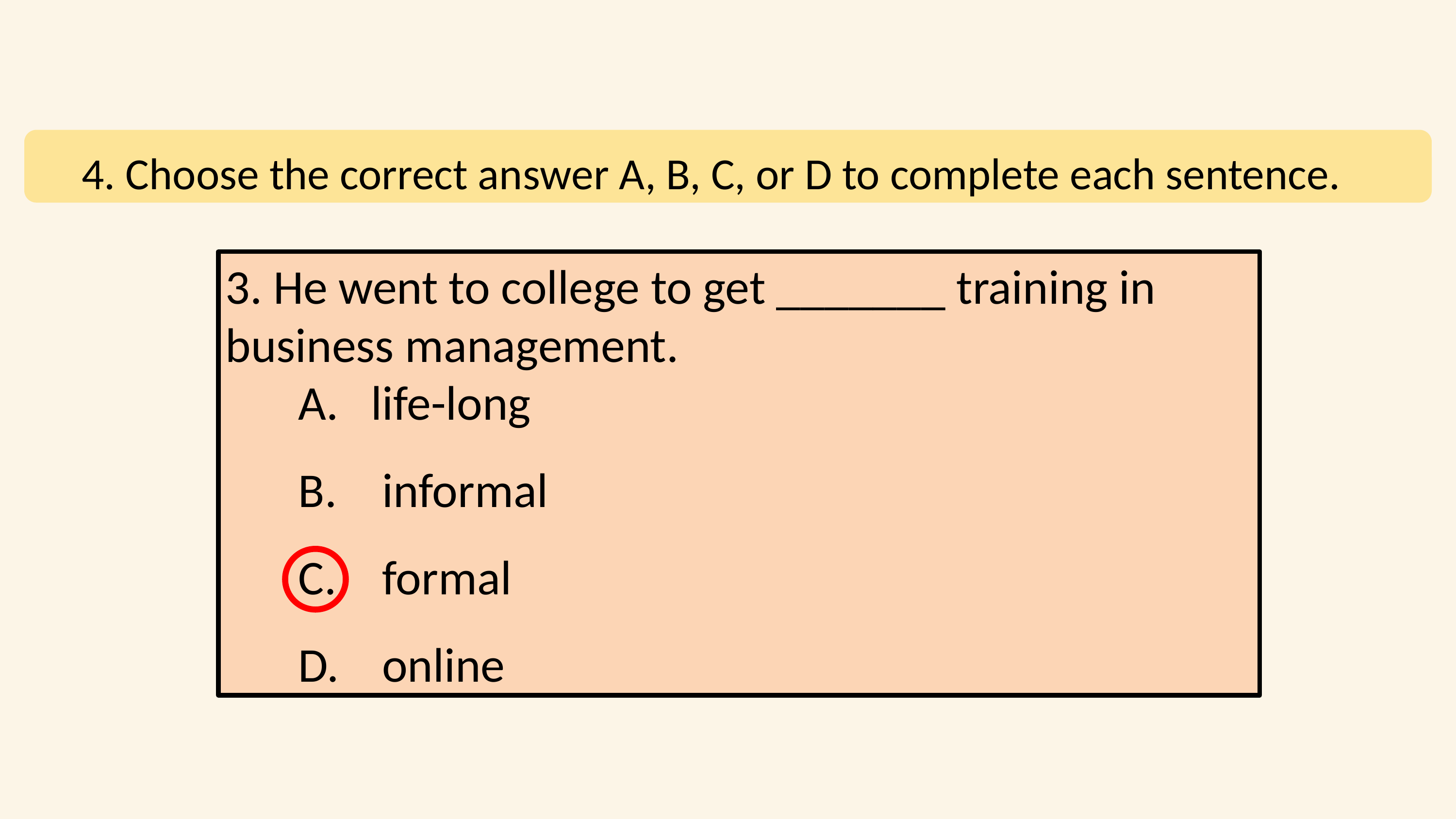

4. Choose the correct answer A, B, C, or D to complete each sentence.
3. He went to college to get _______ training in business management.
life-long

 informal

 formal

 online